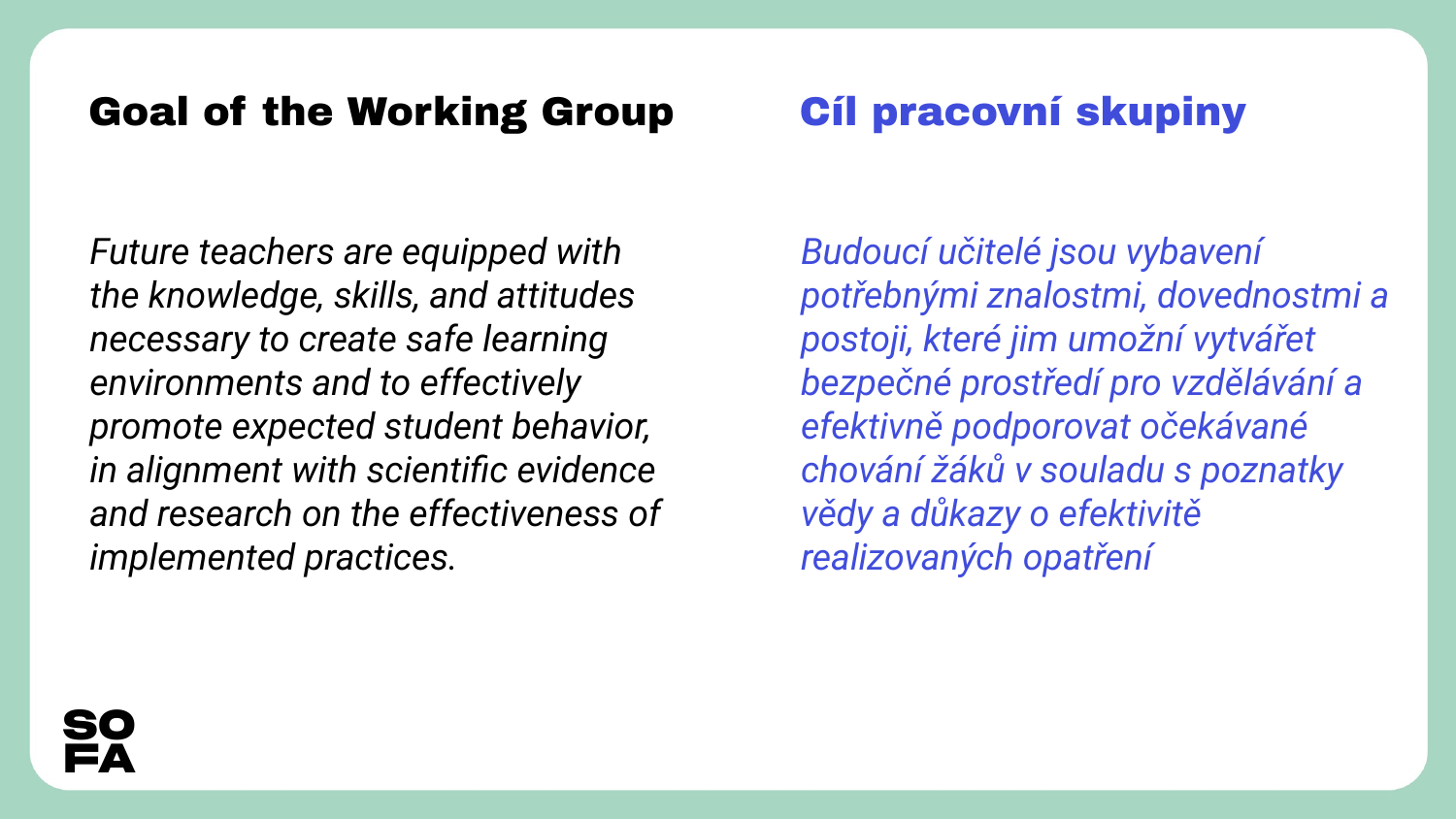

# Goal of the Working Group
Cíl pracovní skupiny
Future teachers are equipped with the knowledge, skills, and attitudes necessary to create safe learning environments and to effectively promote expected student behavior, in alignment with scientific evidence and research on the effectiveness of implemented practices.
Budoucí učitelé jsou vybavení potřebnými znalostmi, dovednostmi a postoji, které jim umožní vytvářet bezpečné prostředí pro vzdělávání a efektivně podporovat očekávané chování žáků v souladu s poznatky vědy a důkazy o efektivitě realizovaných opatření